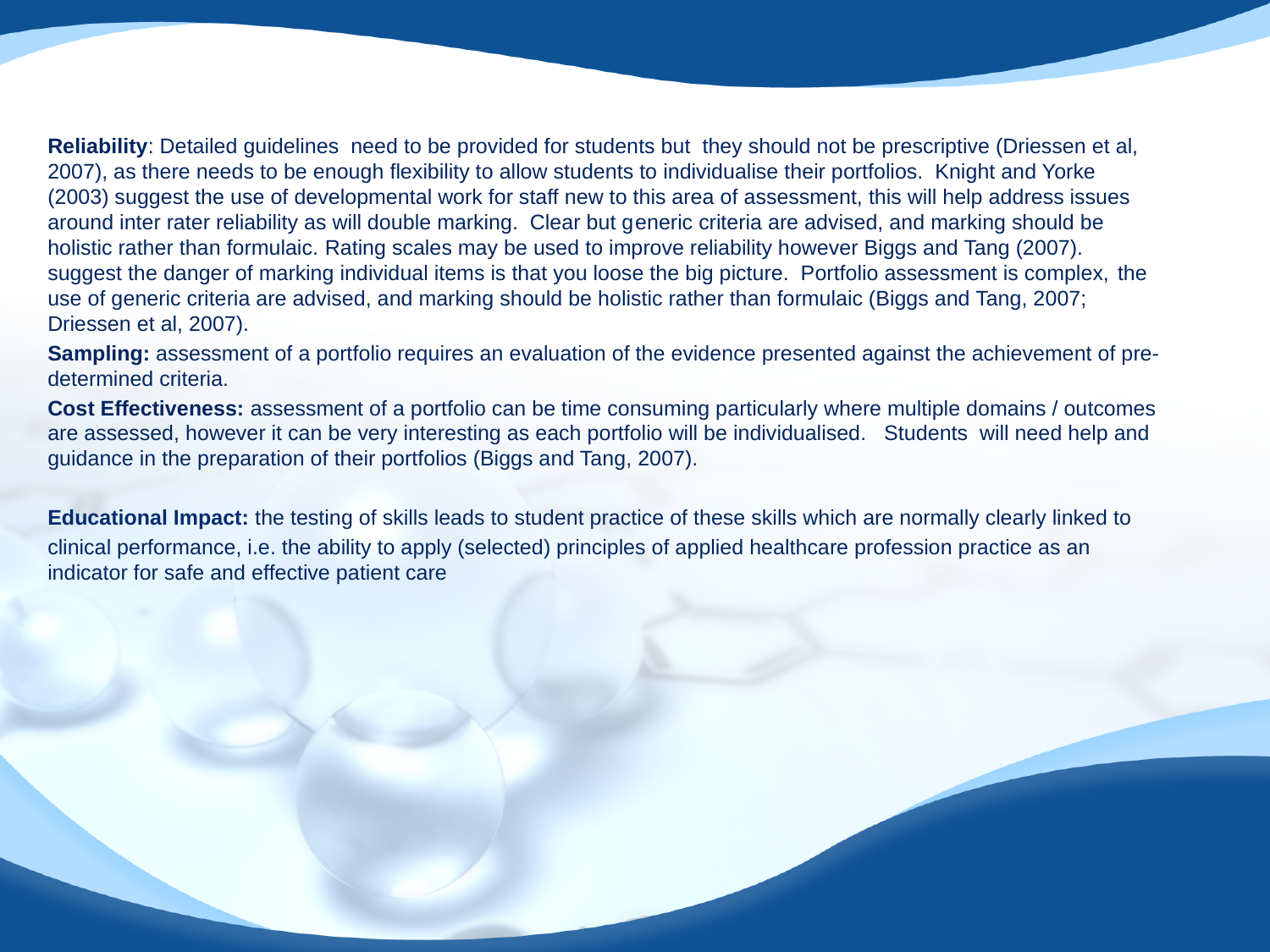

Reliability: Detailed guidelines  need to be provided for students but  they should not be prescriptive (Driessen et al, 2007), as there needs to be enough flexibility to allow students to individualise their portfolios.  Knight and Yorke (2003) suggest the use of developmental work for staff new to this area of assessment, this will help address issues around inter rater reliability as will double marking.  Clear but generic criteria are advised, and marking should be holistic rather than formulaic. Rating scales may be used to improve reliability however Biggs and Tang (2007). suggest the danger of marking individual items is that you loose the big picture.  Portfolio assessment is complex, the use of generic criteria are advised, and marking should be holistic rather than formulaic (Biggs and Tang, 2007; Driessen et al, 2007).
Sampling: assessment of a portfolio requires an evaluation of the evidence presented against the achievement of pre-determined criteria.
Cost Effectiveness: assessment of a portfolio can be time consuming particularly where multiple domains / outcomes are assessed, however it can be very interesting as each portfolio will be individualised.   Students  will need help and guidance in the preparation of their portfolios (Biggs and Tang, 2007).

Educational Impact: the testing of skills leads to student practice of these skills which are normally clearly linked to
clinical performance, i.e. the ability to apply (selected) principles of applied healthcare profession practice as an indicator for safe and effective patient care